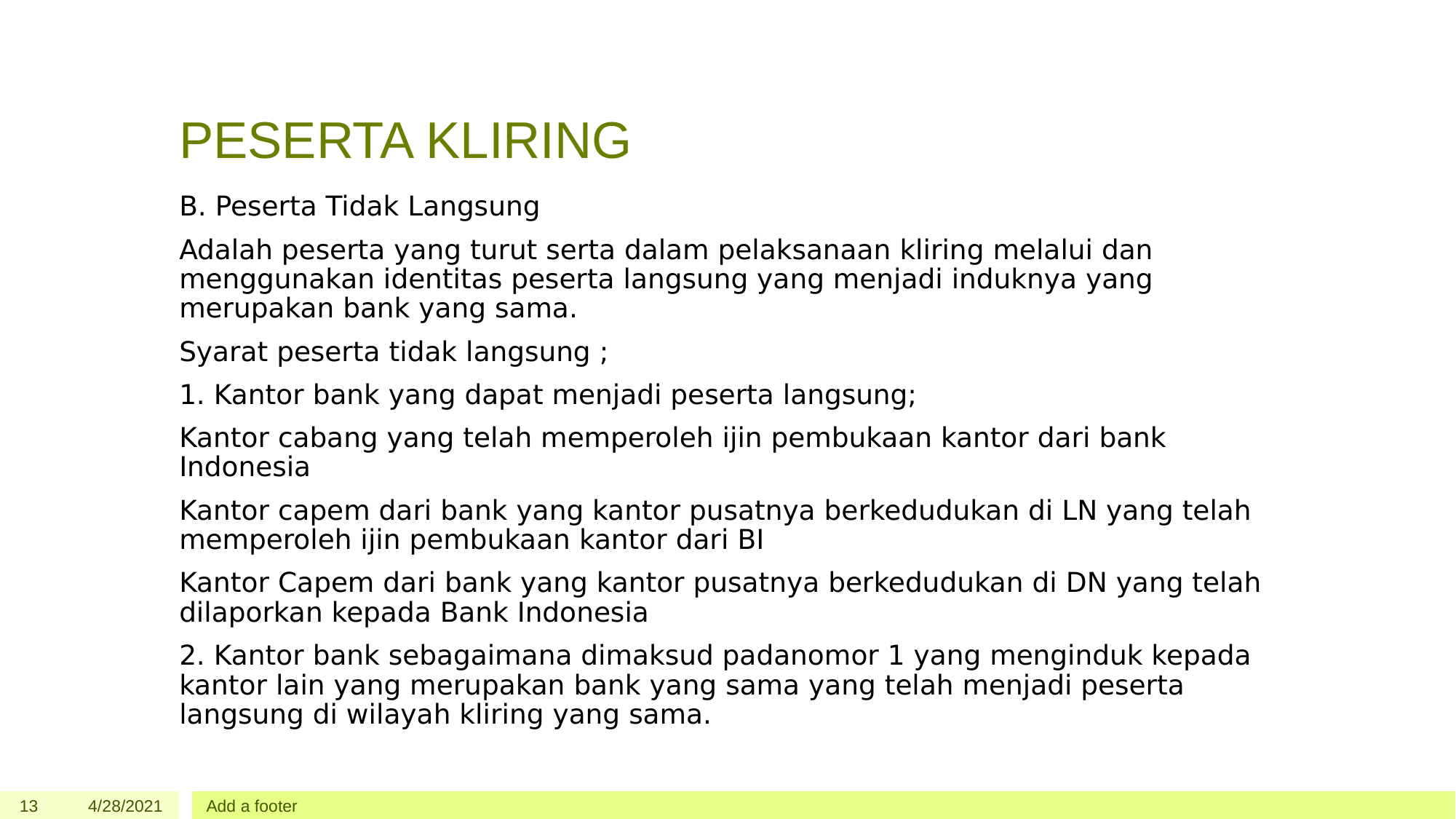

# PESERTA KLIRING
B. Peserta Tidak Langsung
Adalah peserta yang turut serta dalam pelaksanaan kliring melalui dan menggunakan identitas peserta langsung yang menjadi induknya yang merupakan bank yang sama.
Syarat peserta tidak langsung ;
1. Kantor bank yang dapat menjadi peserta langsung;
Kantor cabang yang telah memperoleh ijin pembukaan kantor dari bank Indonesia
Kantor capem dari bank yang kantor pusatnya berkedudukan di LN yang telah memperoleh ijin pembukaan kantor dari BI
Kantor Capem dari bank yang kantor pusatnya berkedudukan di DN yang telah dilaporkan kepada Bank Indonesia
2. Kantor bank sebagaimana dimaksud padanomor 1 yang menginduk kepada kantor lain yang merupakan bank yang sama yang telah menjadi peserta langsung di wilayah kliring yang sama.
13
4/28/2021
Add a footer